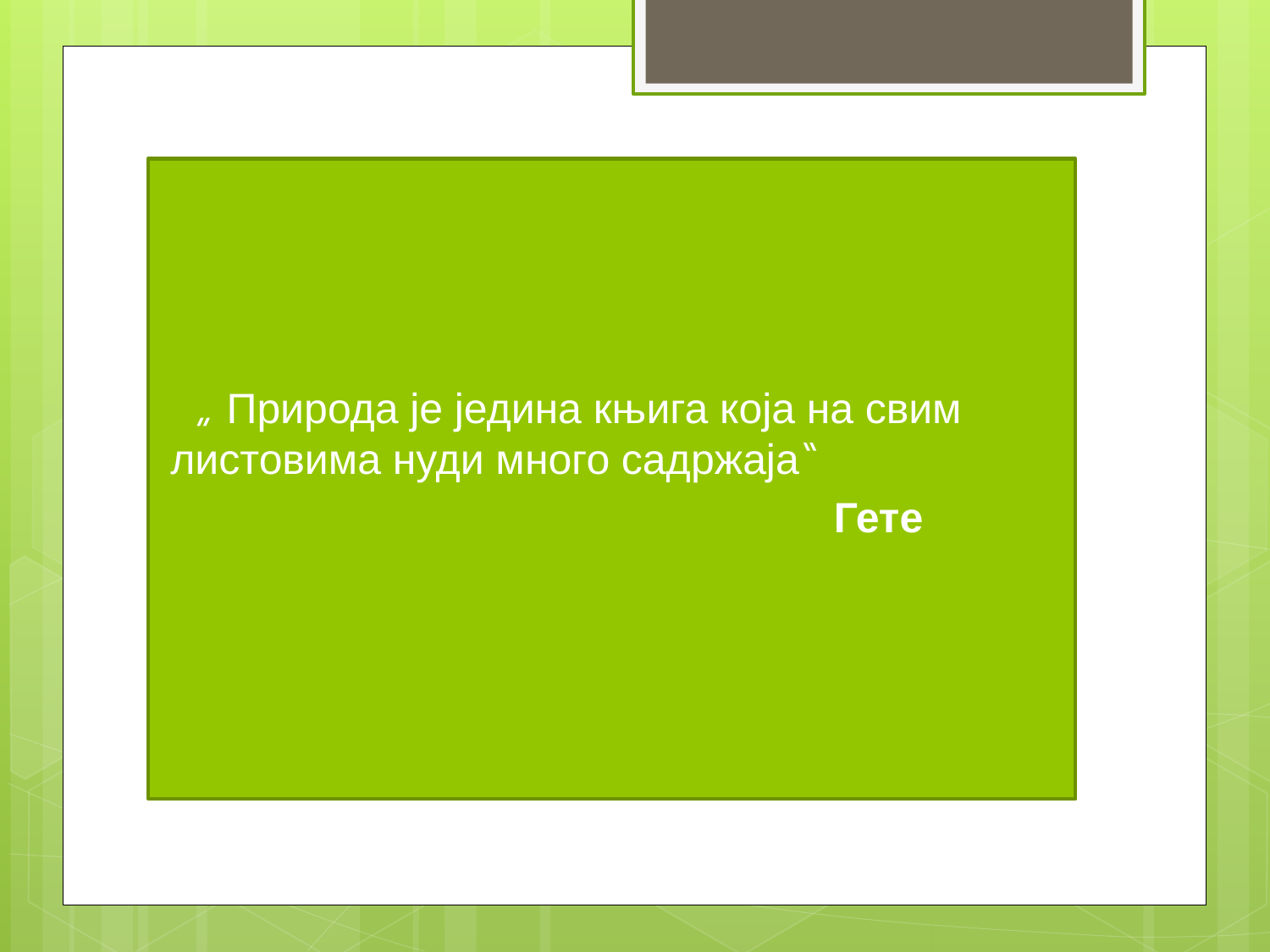

„ Природа је једина књига која на свим листовима нуди много садржаја“
                                                         Гете